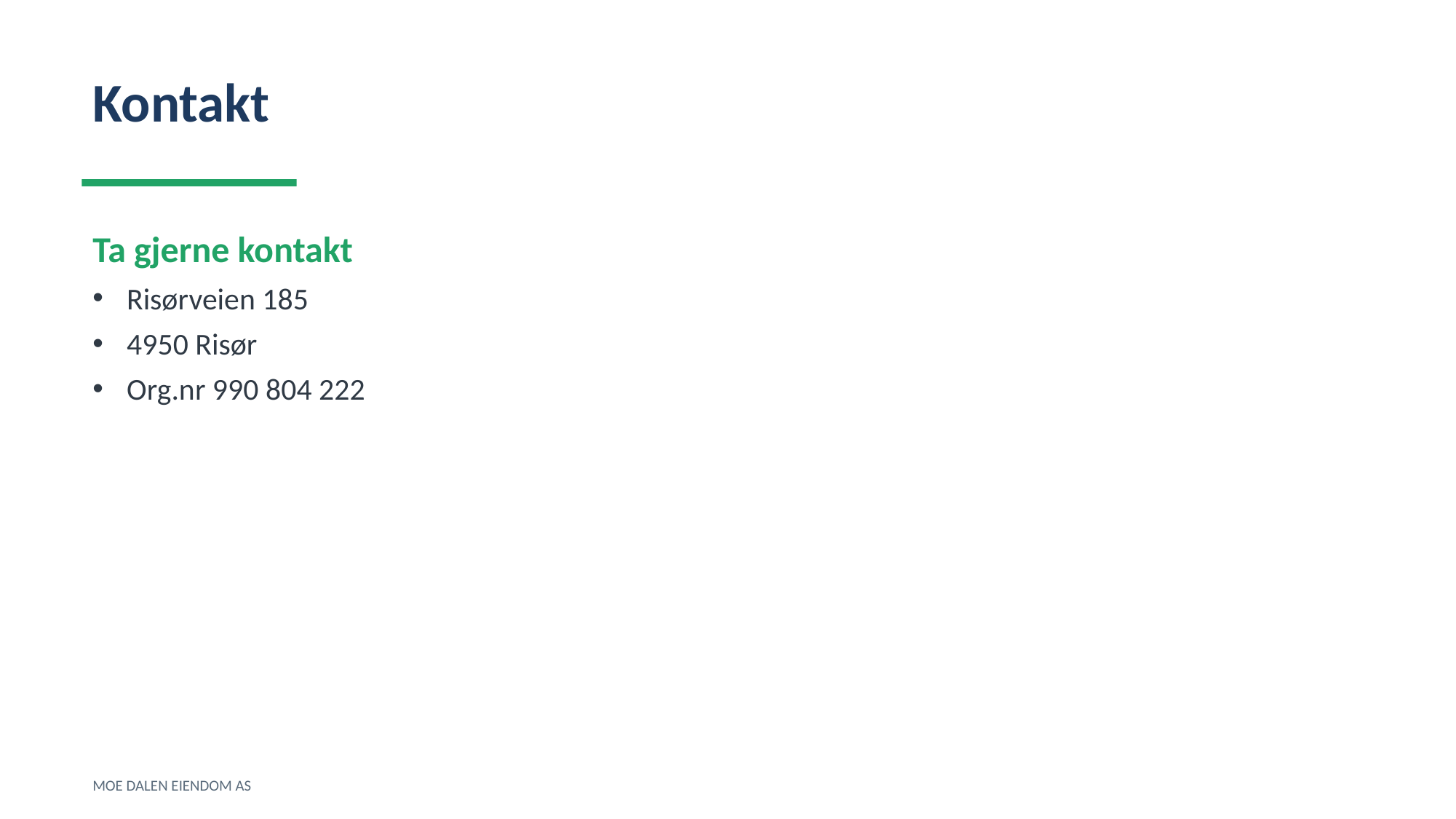

Kontakt

Ta gjerne kontakt
Risørveien 185
4950 Risør
Org.nr 990 804 222
MOE DALEN EIENDOM AS